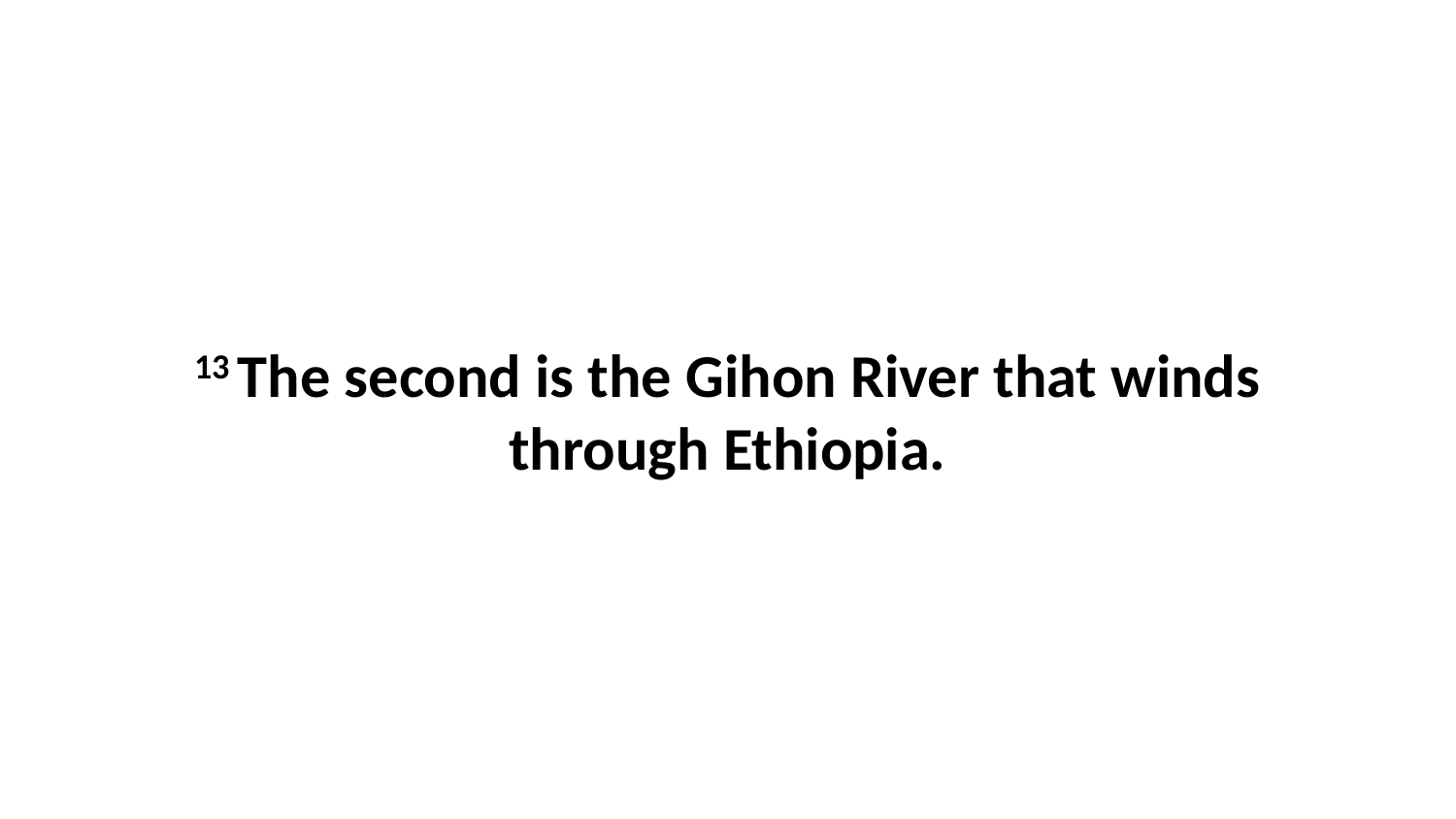

13 The second is the Gihon River that winds through Ethiopia.